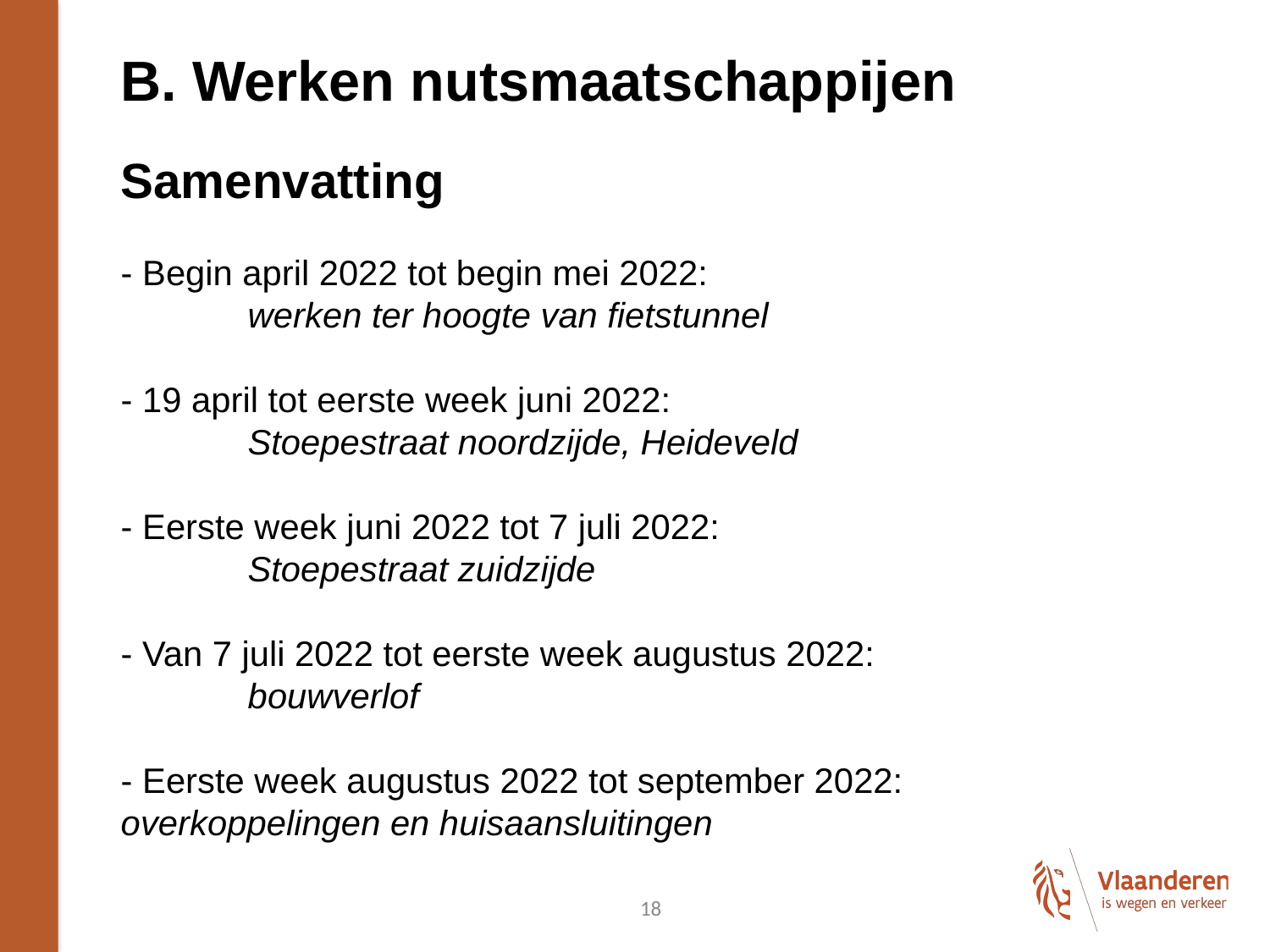

# B. Werken nutsmaatschappijen
Samenvatting

- Begin april 2022 tot begin mei 2022:
	werken ter hoogte van fietstunnel

- 19 april tot eerste week juni 2022:
	Stoepestraat noordzijde, Heideveld

- Eerste week juni 2022 tot 7 juli 2022:
	Stoepestraat zuidzijde

- Van 7 juli 2022 tot eerste week augustus 2022:
	bouwverlof

- Eerste week augustus 2022 tot september 2022: 	overkoppelingen en huisaansluitingen
18